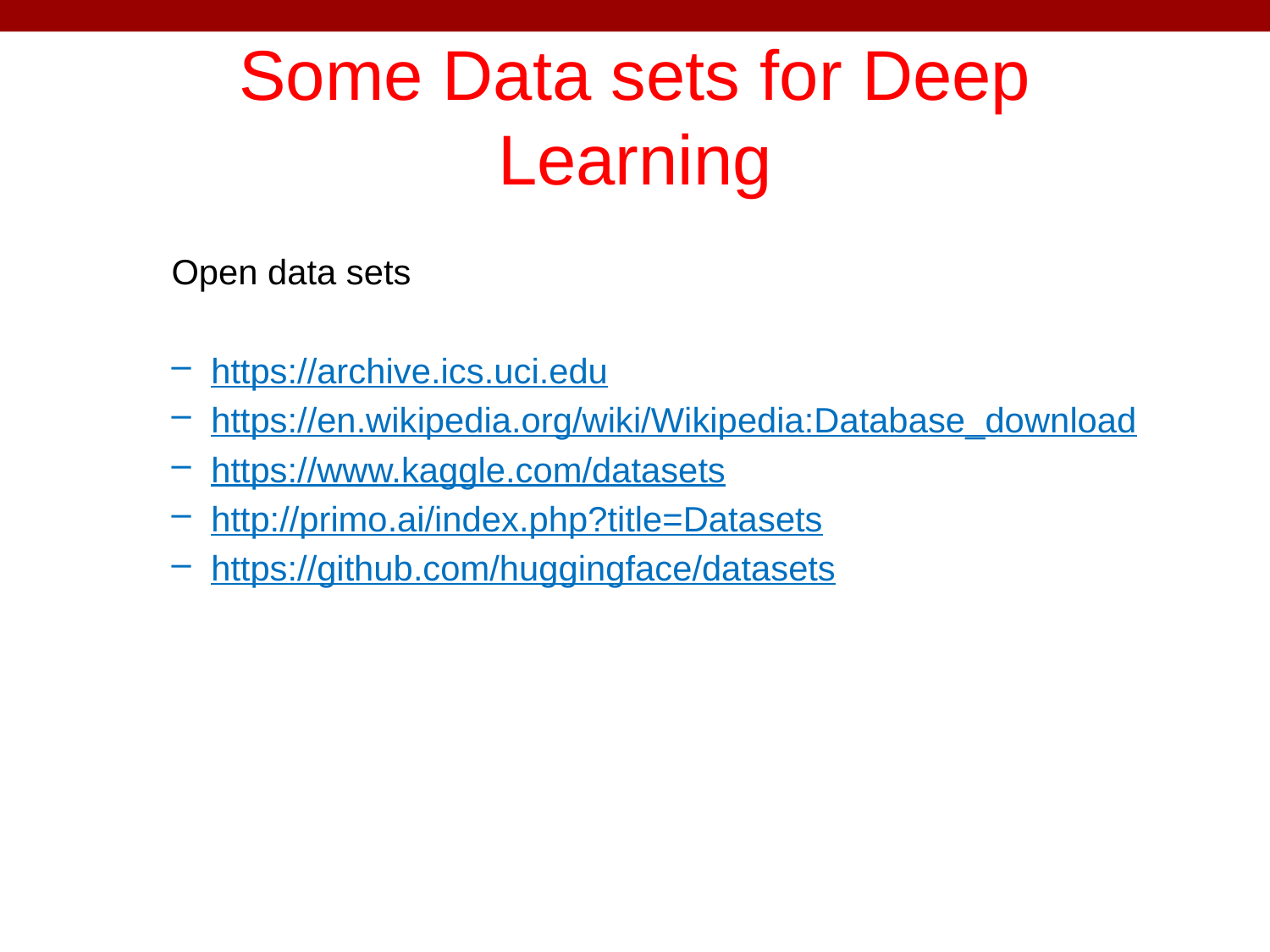

# Some Data sets for Deep Learning
Open data sets

https://archive.ics.uci.edu
https://en.wikipedia.org/wiki/Wikipedia:Database_download
https://www.kaggle.com/datasets
http://primo.ai/index.php?title=Datasets
https://github.com/huggingface/datasets